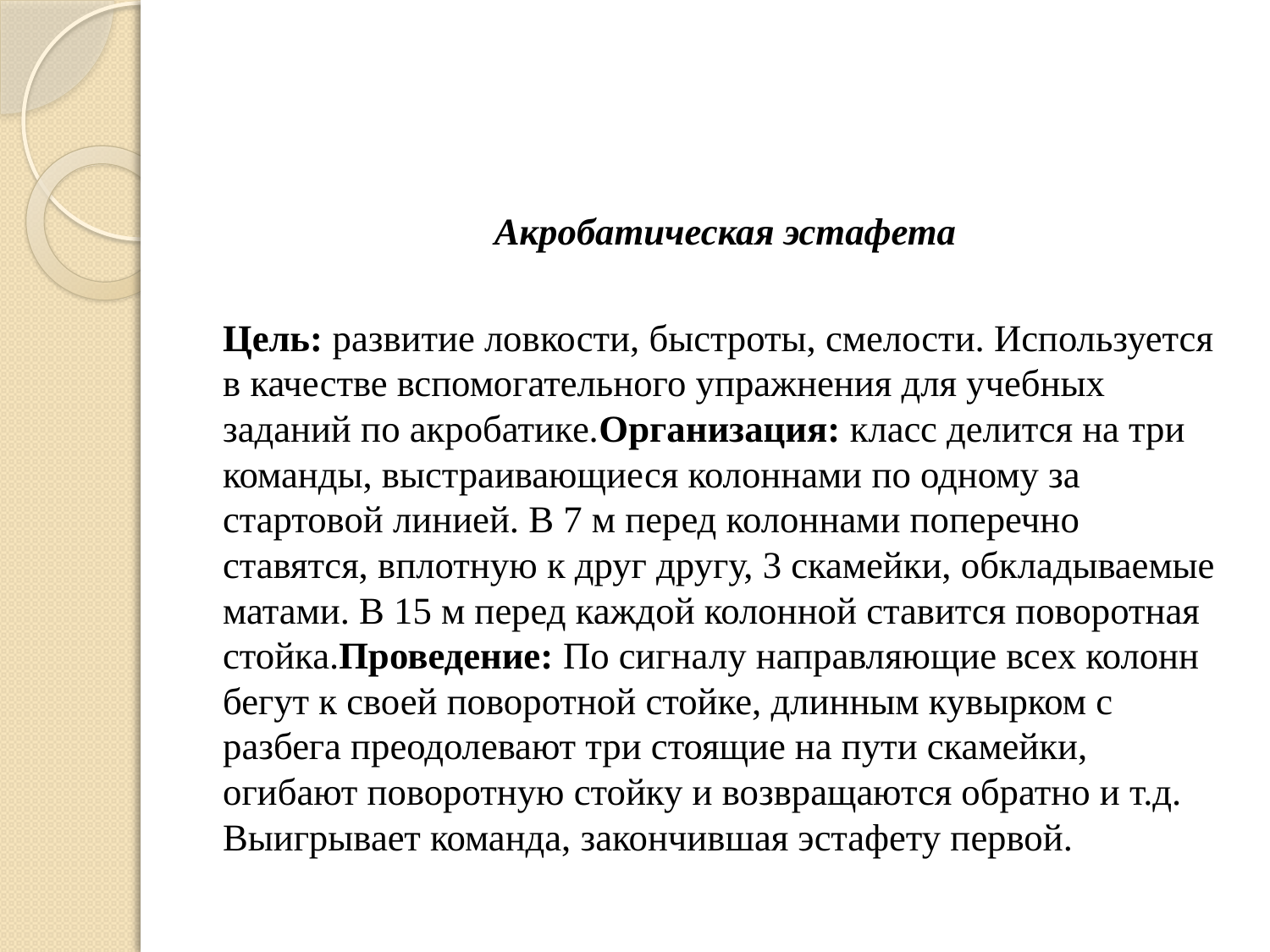

#
Акробатическая эстафета

Цель: развитие ловкости, быстроты, смелости. Используется в качестве вспомогательного упражнения для учебных заданий по акробатике. Организация: класс делится на три команды, выстраивающиеся колоннами по одному за стартовой линией. В 7 м перед колоннами поперечно ставятся, вплотную к друг другу, 3 скамейки, обкладываемые матами. В 15 м перед каждой колонной ставится поворотная стойка. Проведение: По сигналу направляющие всех колонн бегут к своей поворотной стойке, длинным кувырком с разбега преодолевают три стоящие на пути скамейки, огибают поворотную стойку и возвращаются обратно и т.д. Выигрывает команда, закончившая эстафету первой.